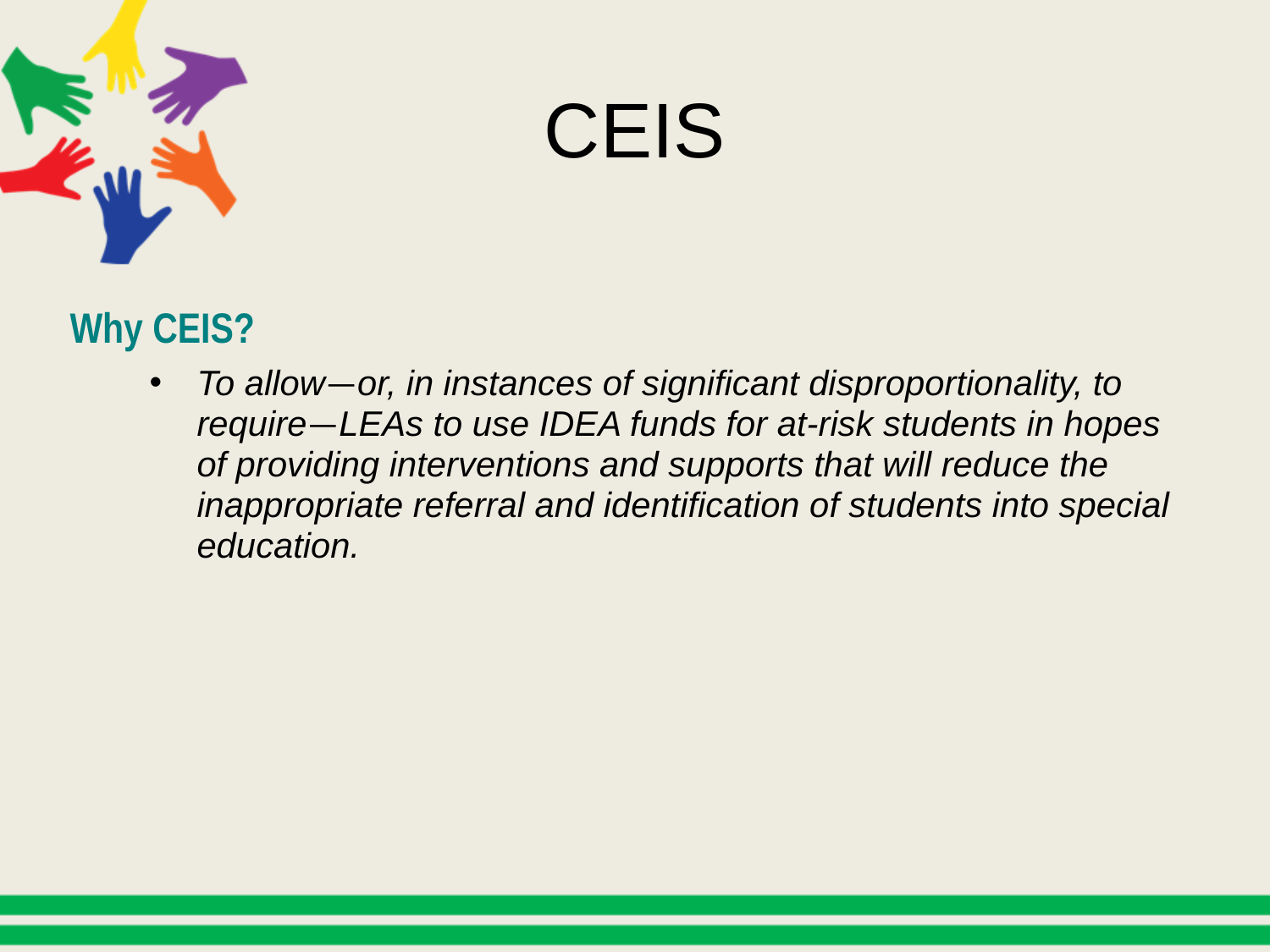

# CEIS

Why CEIS?
To allow—or, in instances of significant disproportionality, to require—LEAs to use IDEA funds for at-risk students in hopes of providing interventions and supports that will reduce the inappropriate referral and identification of students into special education.